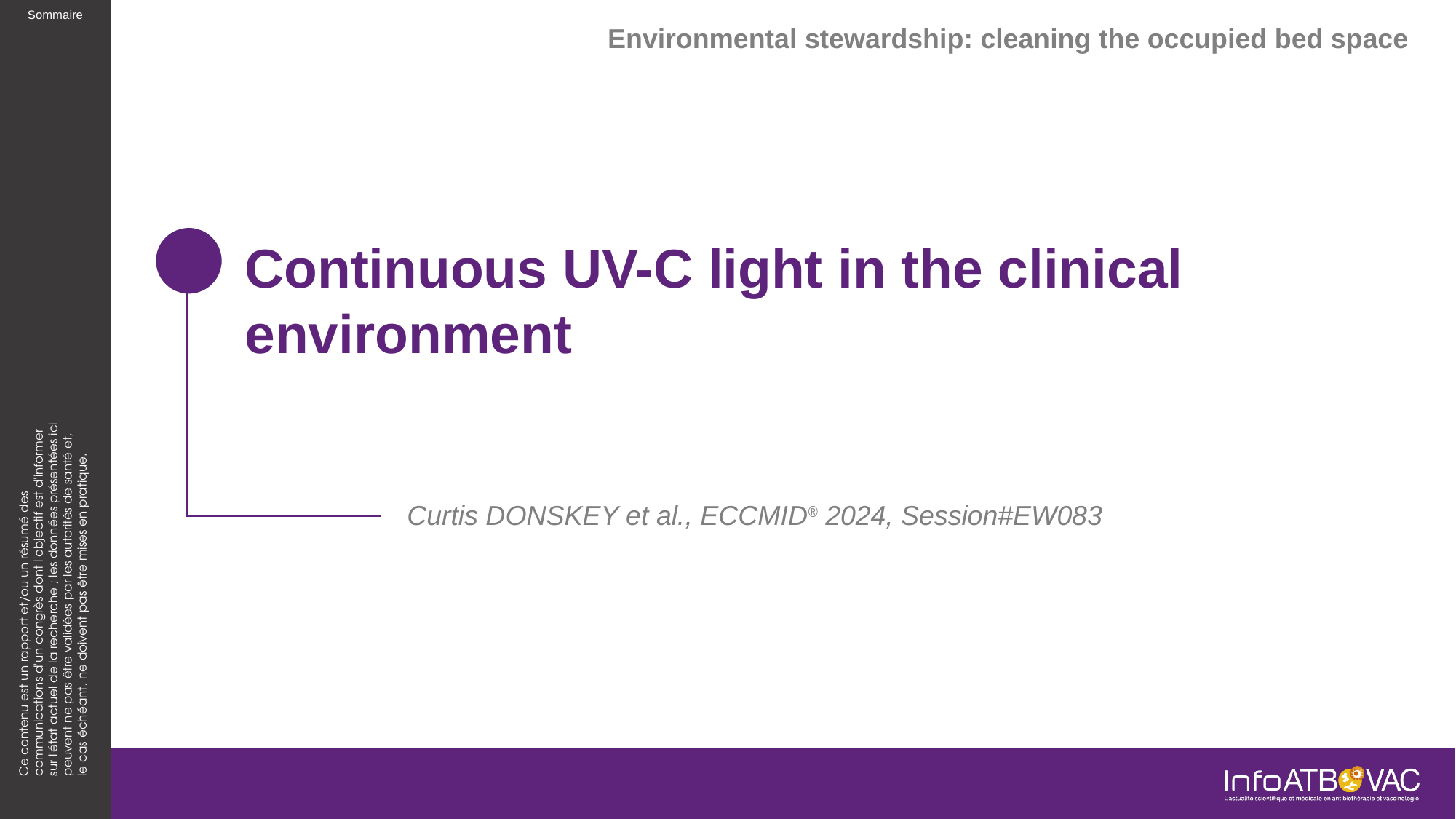

Environmental stewardship: cleaning the occupied bed space
# Continuous UV-C light in the clinical environment
Curtis DONSKEY et al., ECCMID® 2024, Session#EW083